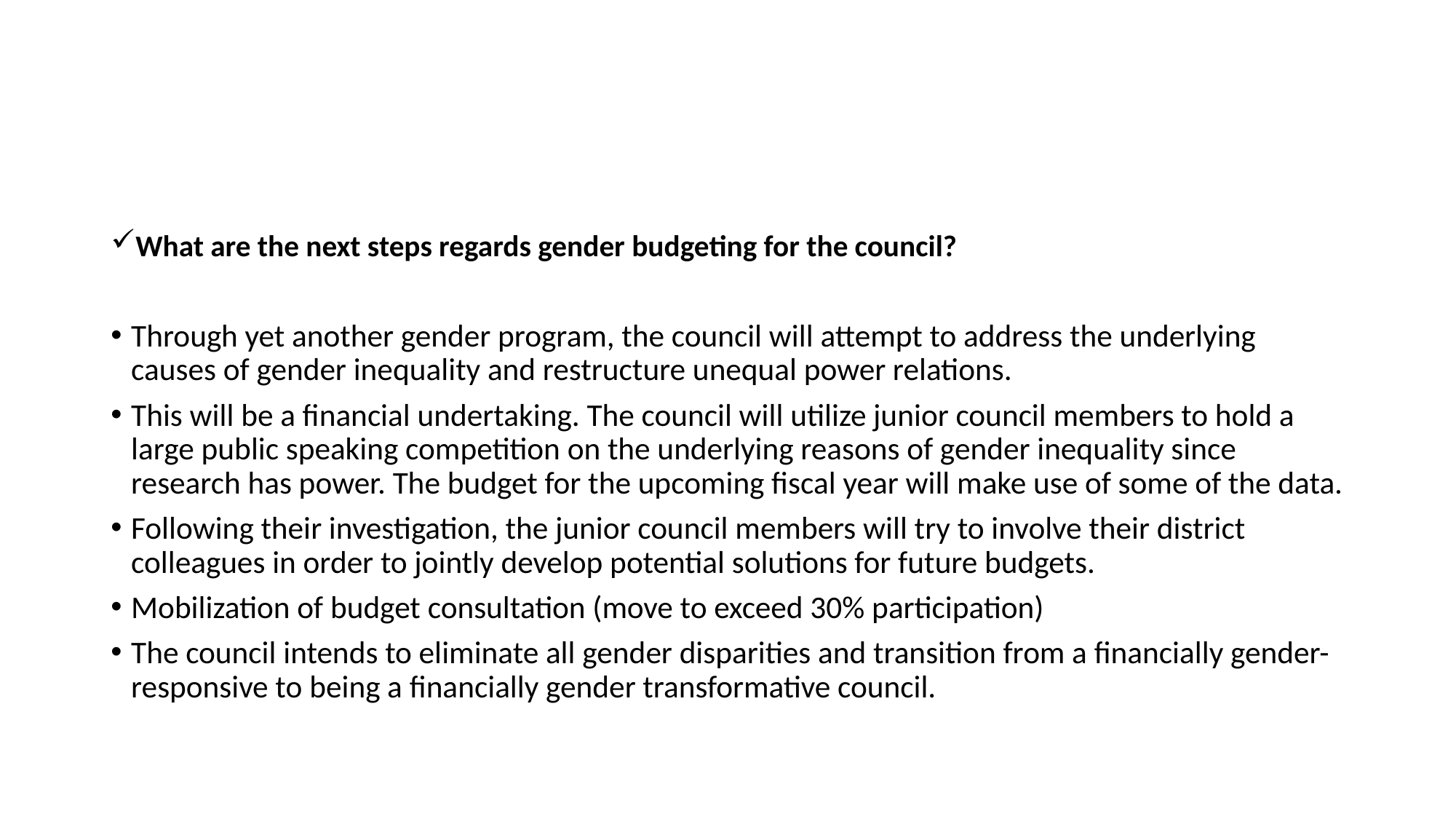

What are the next steps regards gender budgeting for the council?

Through yet another gender program, the council will attempt to address the underlying causes of gender inequality and restructure unequal power relations.
This will be a financial undertaking. The council will utilize junior council members to hold a large public speaking competition on the underlying reasons of gender inequality since research has power. The budget for the upcoming fiscal year will make use of some of the data.
Following their investigation, the junior council members will try to involve their district colleagues in order to jointly develop potential solutions for future budgets.
Mobilization of budget consultation (move to exceed 30% participation)
The council intends to eliminate all gender disparities and transition from a financially gender-responsive to being a financially gender transformative council.